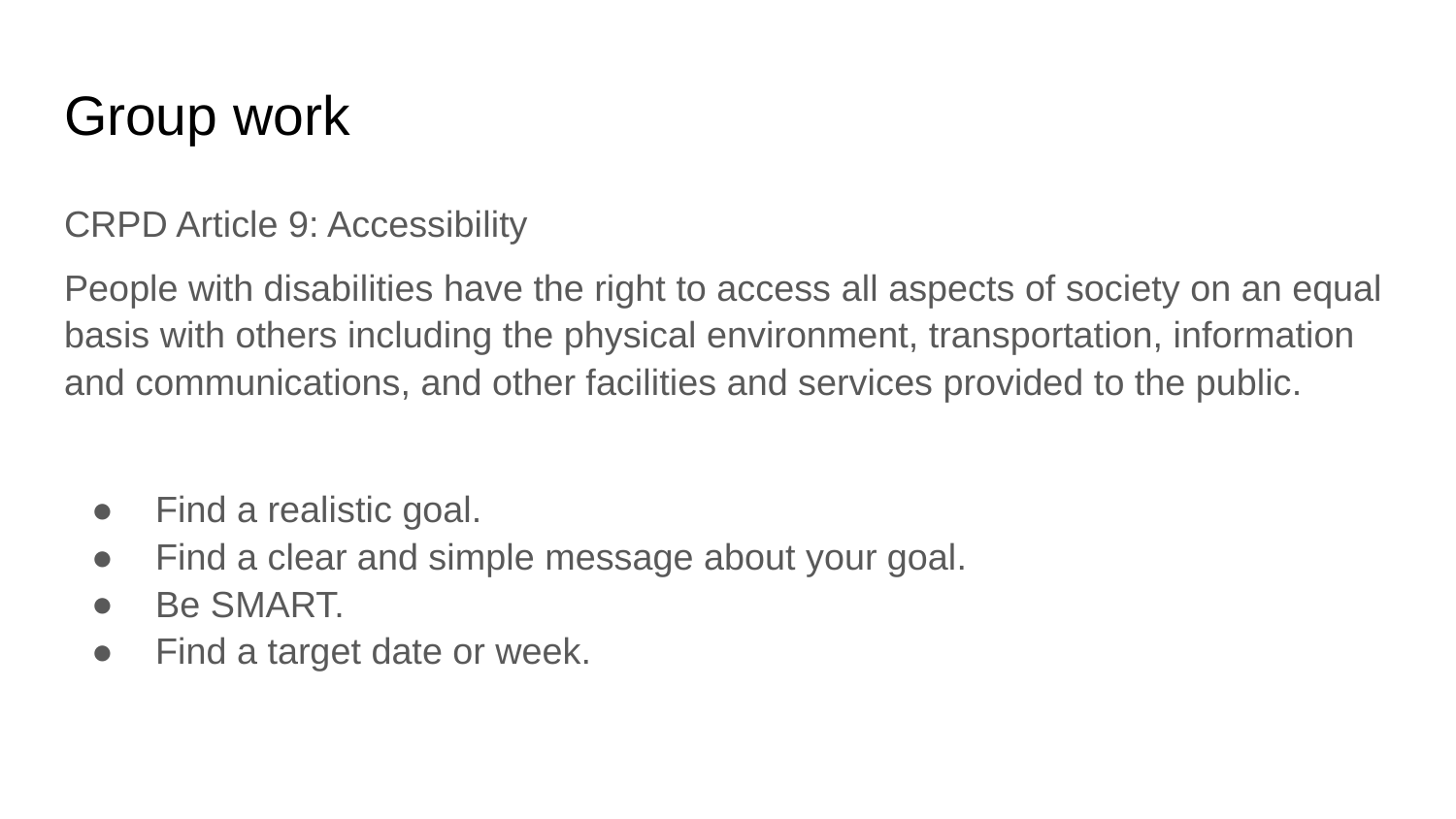

# Group work
CRPD Article 9: Accessibility
People with disabilities have the right to access all aspects of society on an equal basis with others including the physical environment, transportation, information and communications, and other facilities and services provided to the public.

Find a realistic goal.
Find a clear and simple message about your goal.
Be SMART.
Find a target date or week.